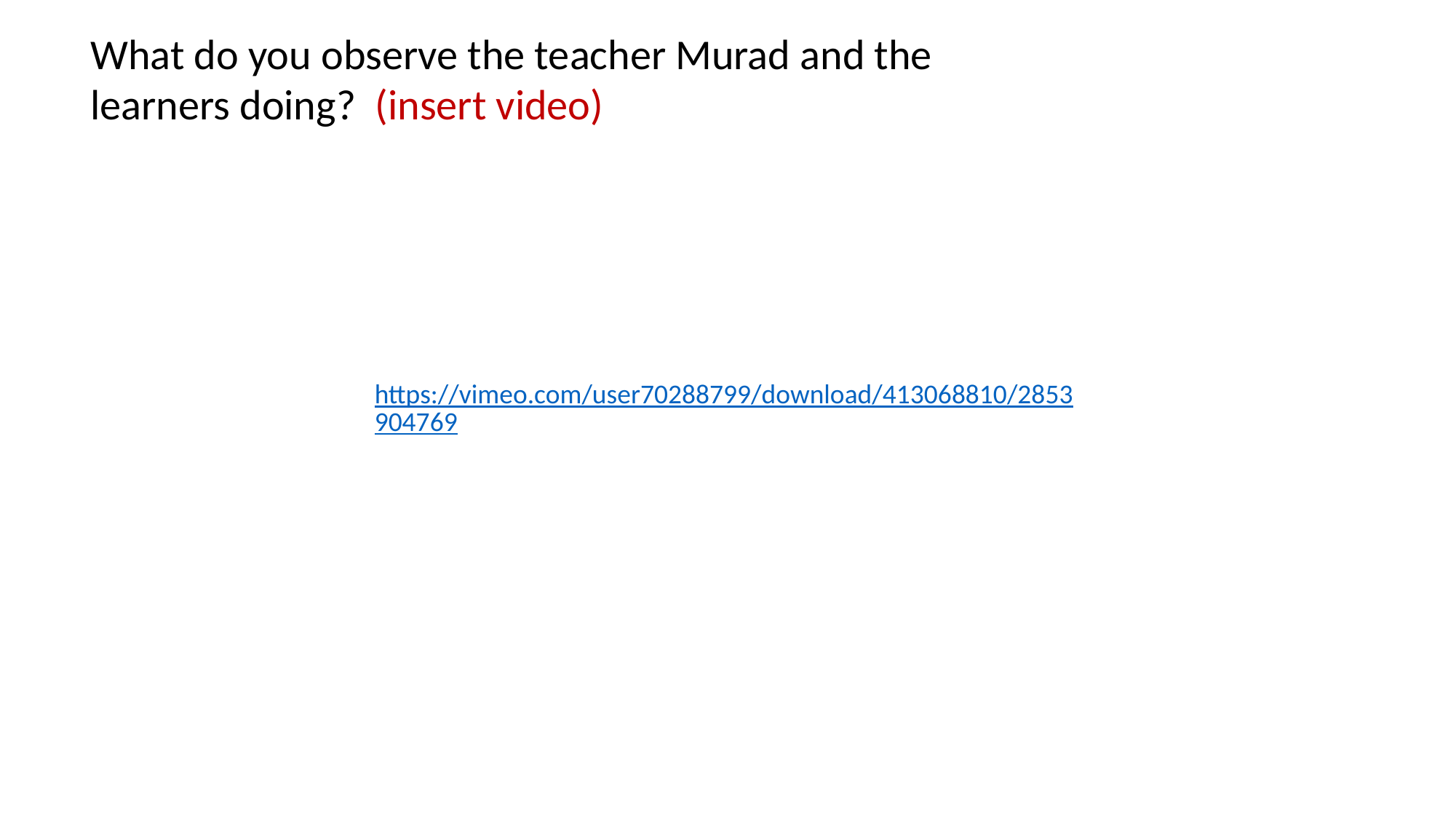

What do you observe the teacher Murad and the learners doing?  (insert video)
https://vimeo.com/user70288799/download/413068810/2853904769